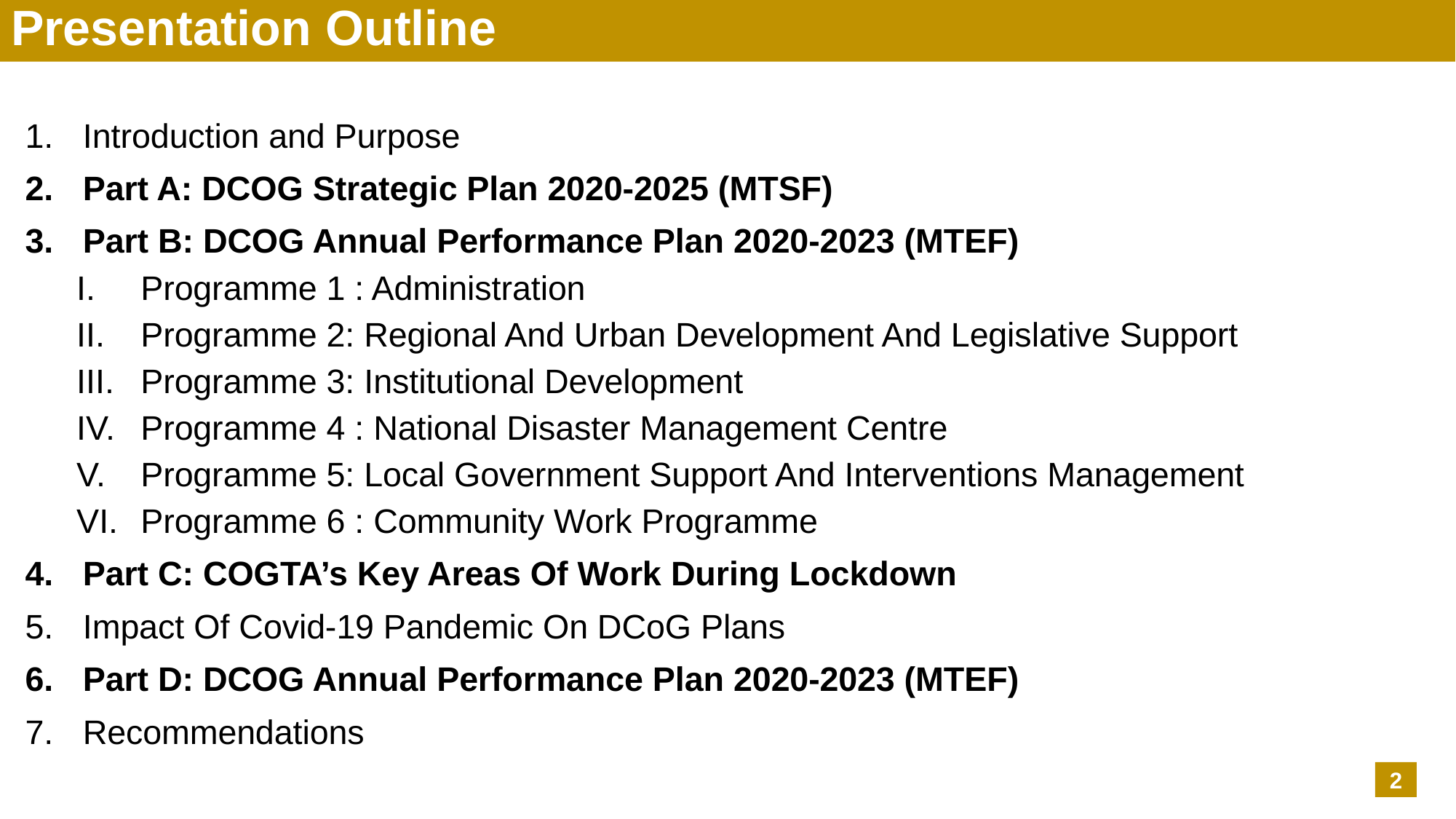

# Presentation Outline
Introduction and Purpose
Part A: DCOG Strategic Plan 2020-2025 (MTSF)
Part B: DCOG Annual Performance Plan 2020-2023 (MTEF)
Programme 1 : Administration
Programme 2: Regional And Urban Development And Legislative Support
Programme 3: Institutional Development
Programme 4 : National Disaster Management Centre
Programme 5: Local Government Support And Interventions Management
Programme 6 : Community Work Programme
Part C: COGTA’s Key Areas Of Work During Lockdown
Impact Of Covid-19 Pandemic On DCoG Plans
Part D: DCOG Annual Performance Plan 2020-2023 (MTEF)
Recommendations
2